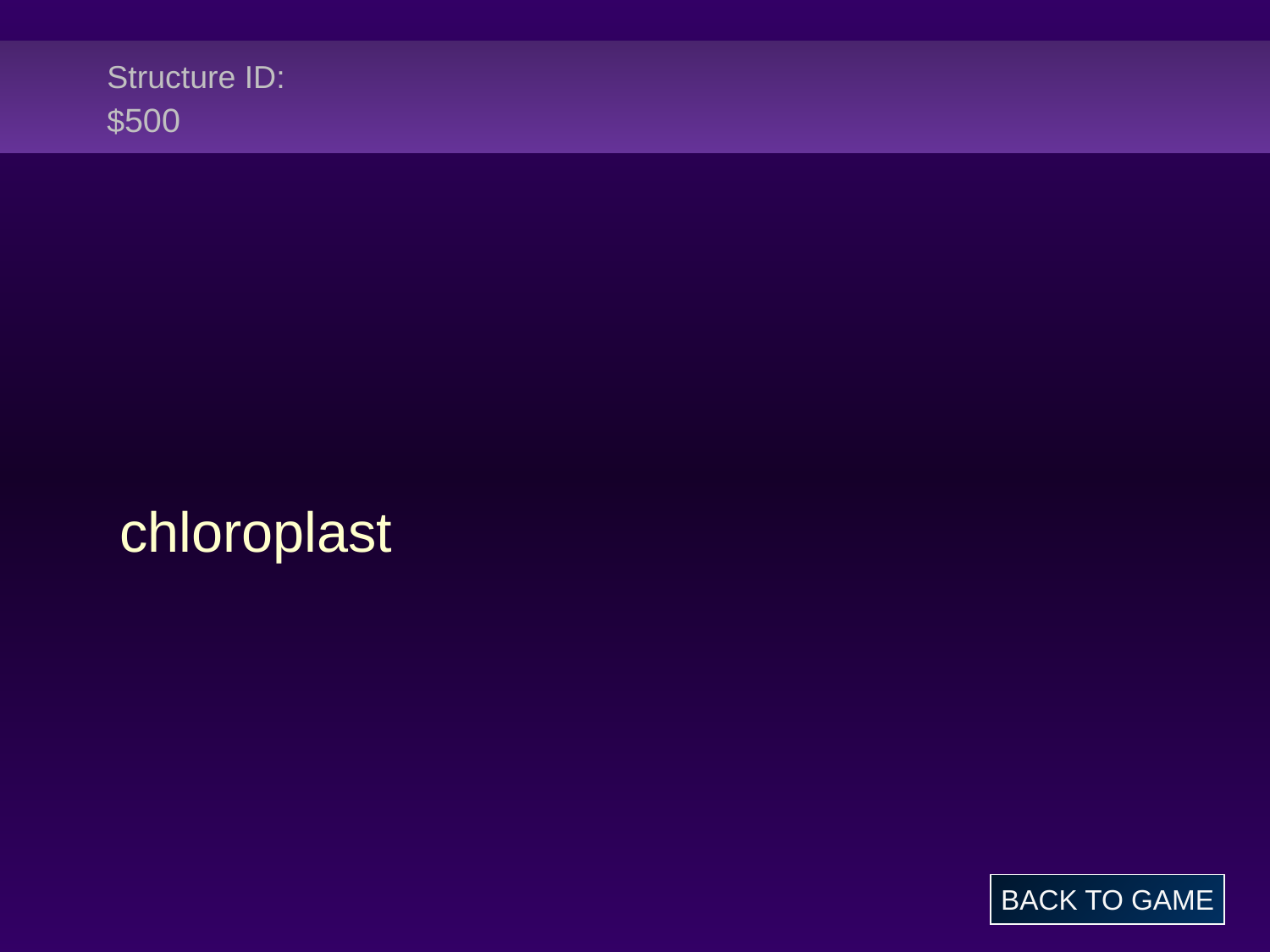

# Structure ID: $500
chloroplast
BACK TO GAME